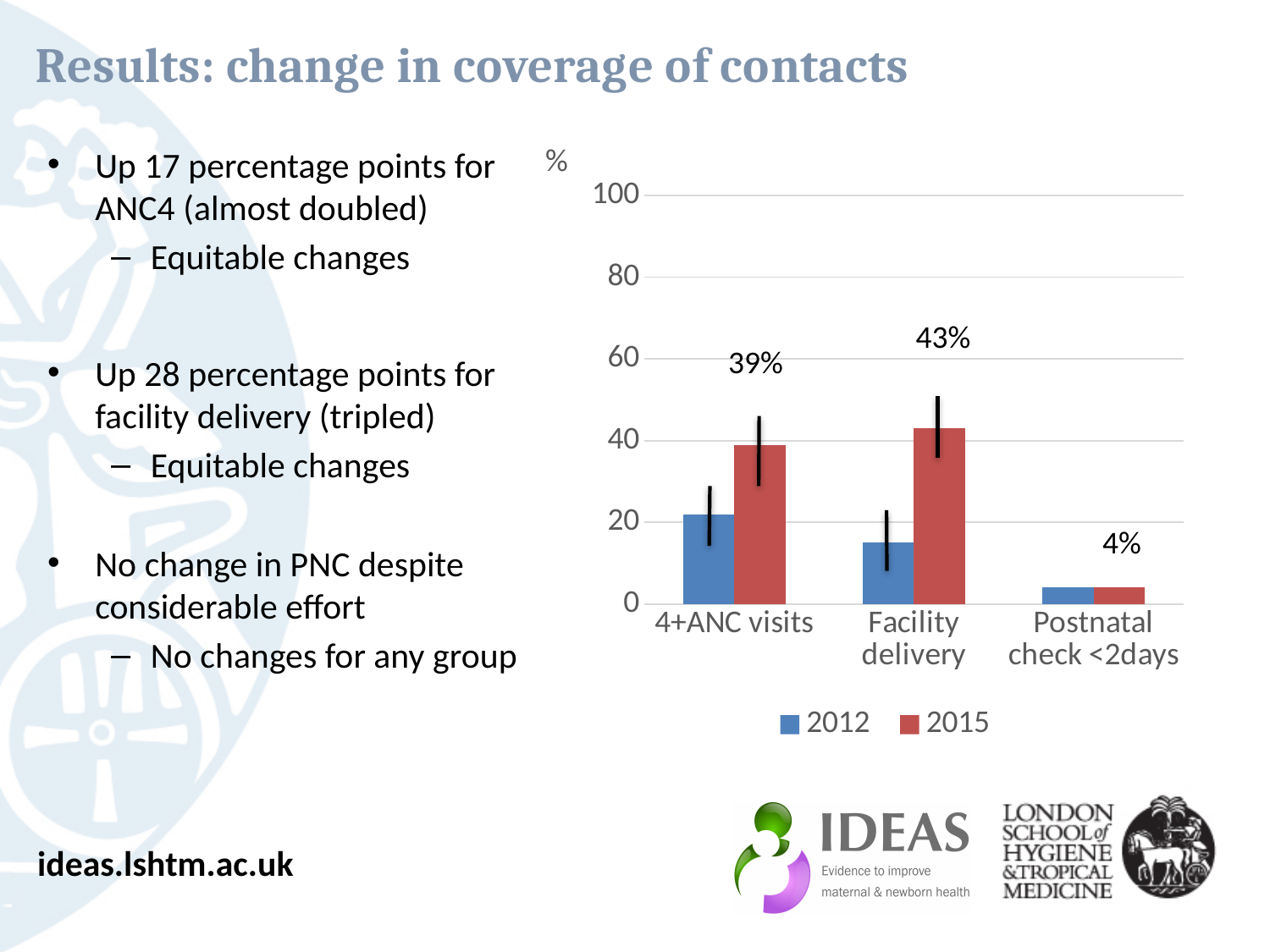

# Results: change in coverage of contacts
Up 17 percentage points for ANC4 (almost doubled)
Equitable changes

Up 28 percentage points for facility delivery (tripled)
Equitable changes

No change in PNC despite considerable effort
No changes for any group

### Chart

| Category | 2012 | 2015 |
|---|---|---|
| 4+ANC visits | 22.0 | 39.0 |
| Facility delivery | 15.0 | 43.0 |
| Postnatal check <2days | 4.0 | 4.0 |
43%
39%
4%
ideas.lshtm.ac.uk